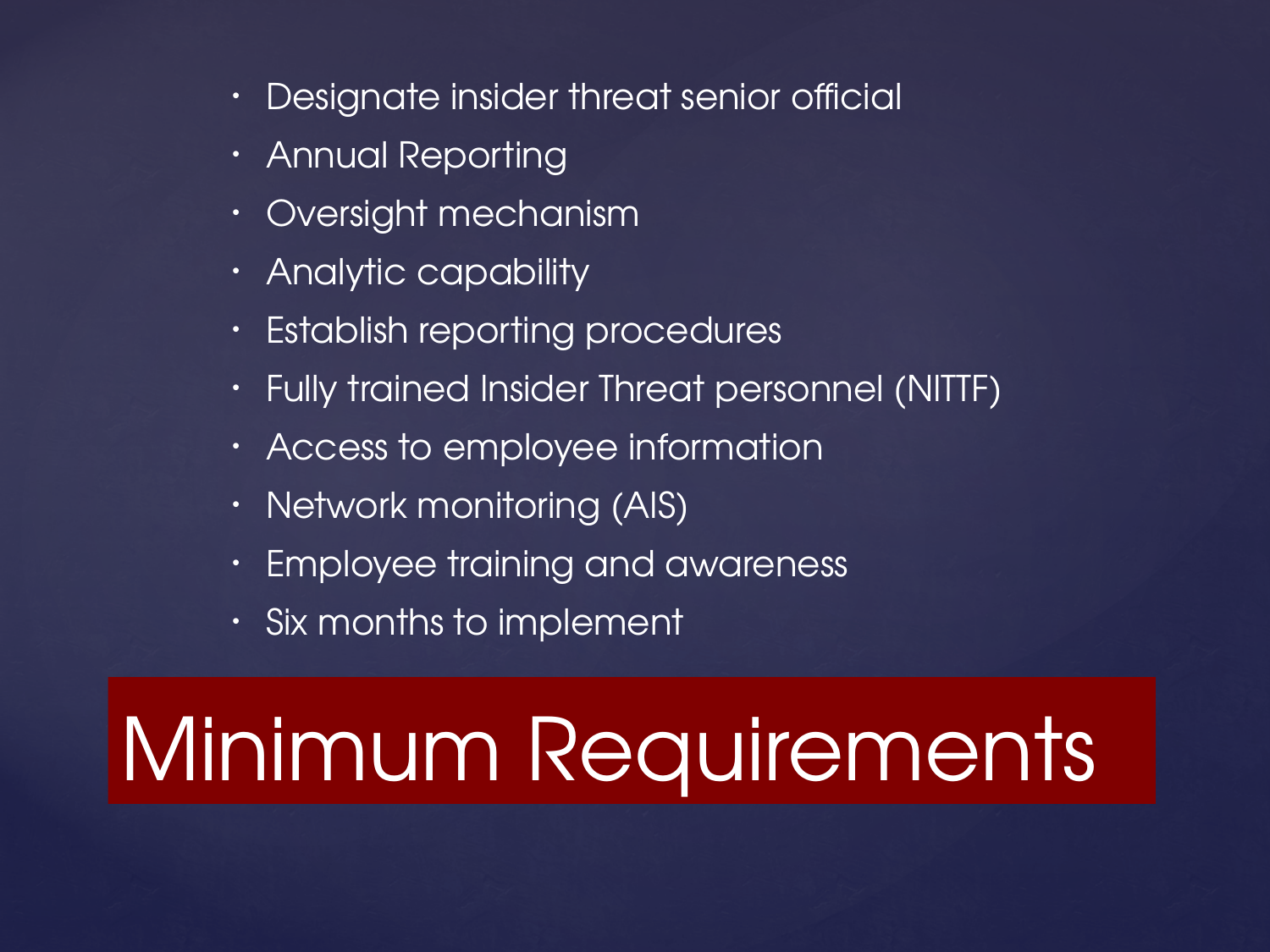

Designate insider threat senior official
Annual Reporting
Oversight mechanism
Analytic capability
Establish reporting procedures
Fully trained Insider Threat personnel (NITTF)
Access to employee information
Network monitoring (AIS)
Employee training and awareness
Six months to implement
# Minimum Requirements